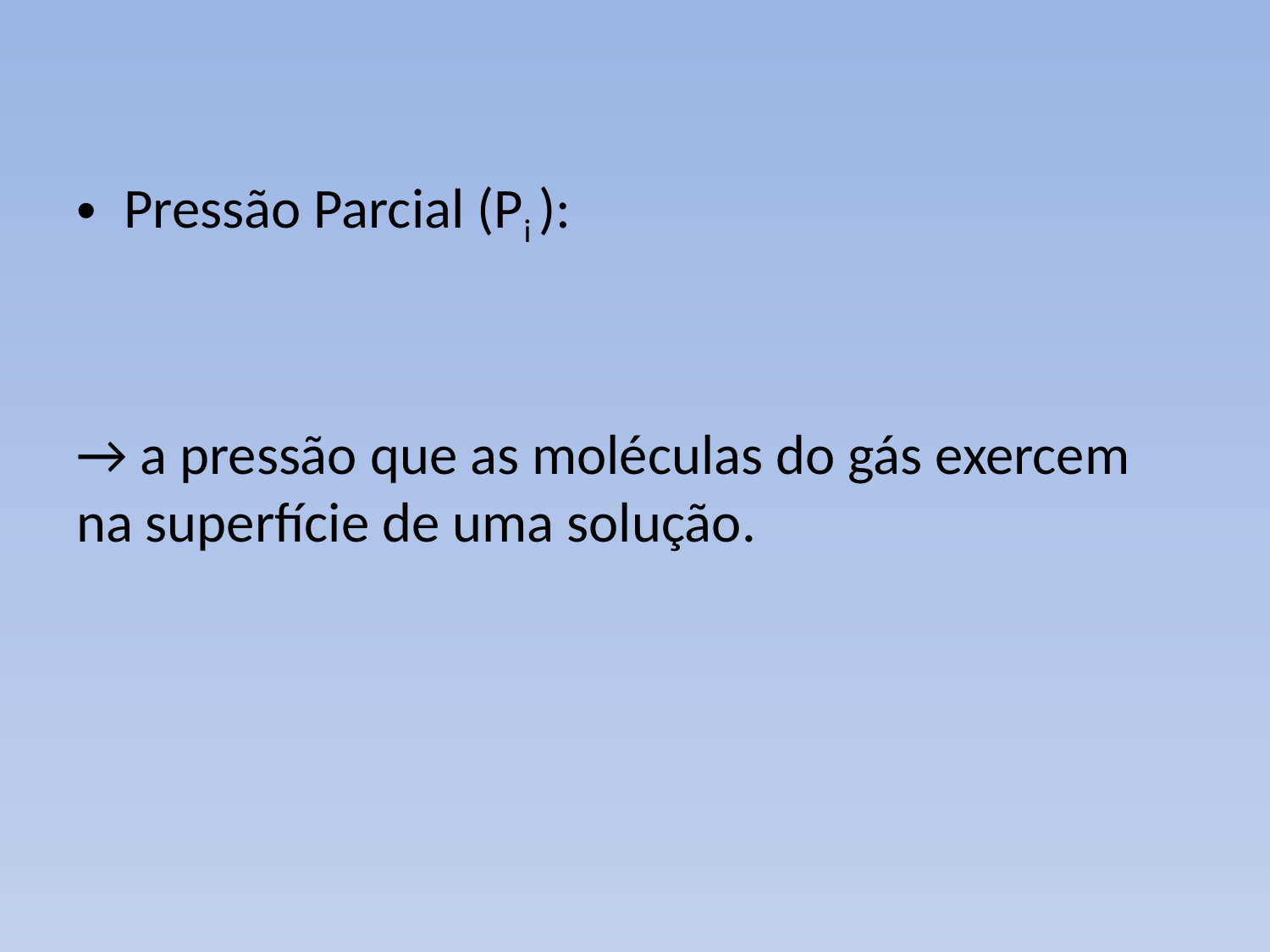

Pressão Parcial (Pi ):

→ a pressão que as moléculas do gás exercem na superfície de uma solução.